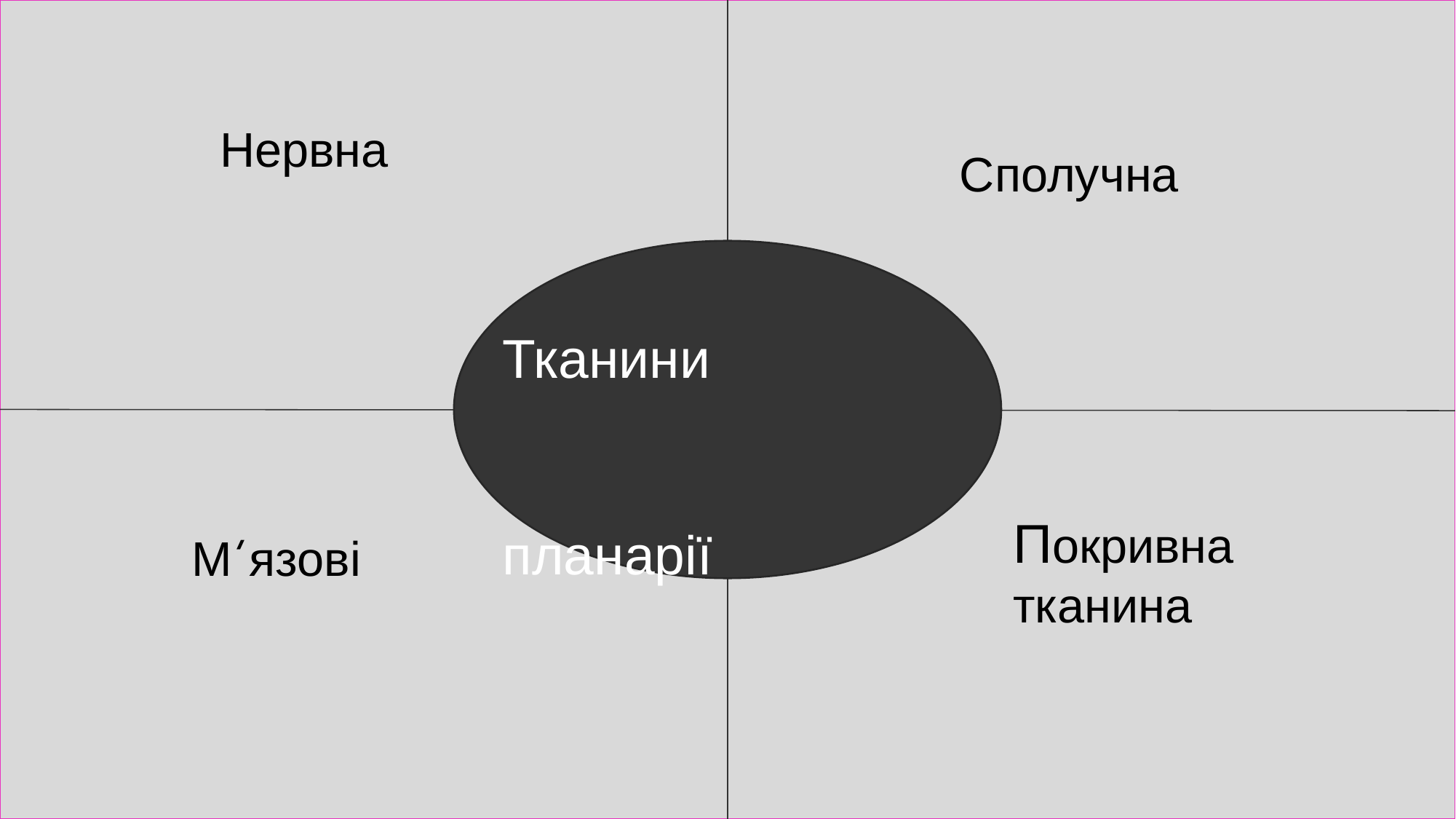

#
Нервна
Сполучна

Тканини 				                      			планарії
Покривна тканина
М’язові